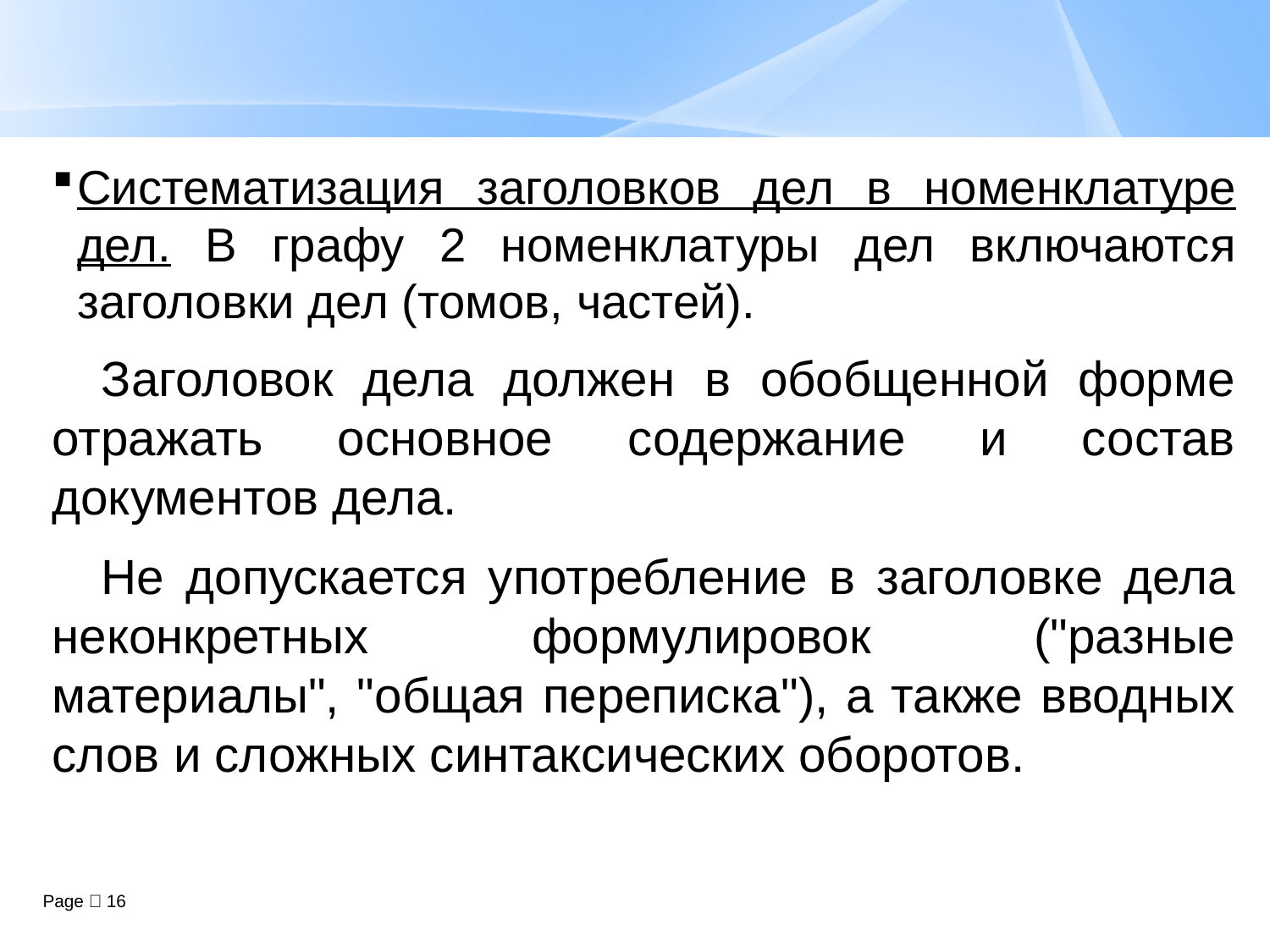

Систематизация заголовков дел в номенклатуре дел. В графу 2 номенклатуры дел включаются заголовки дел (томов, частей).
Заголовок дела должен в обобщенной форме отражать основное содержание и состав документов дела.
Не допускается употребление в заголовке дела неконкретных формулировок ("разные материалы", "общая переписка"), а также вводных слов и сложных синтаксических оборотов.